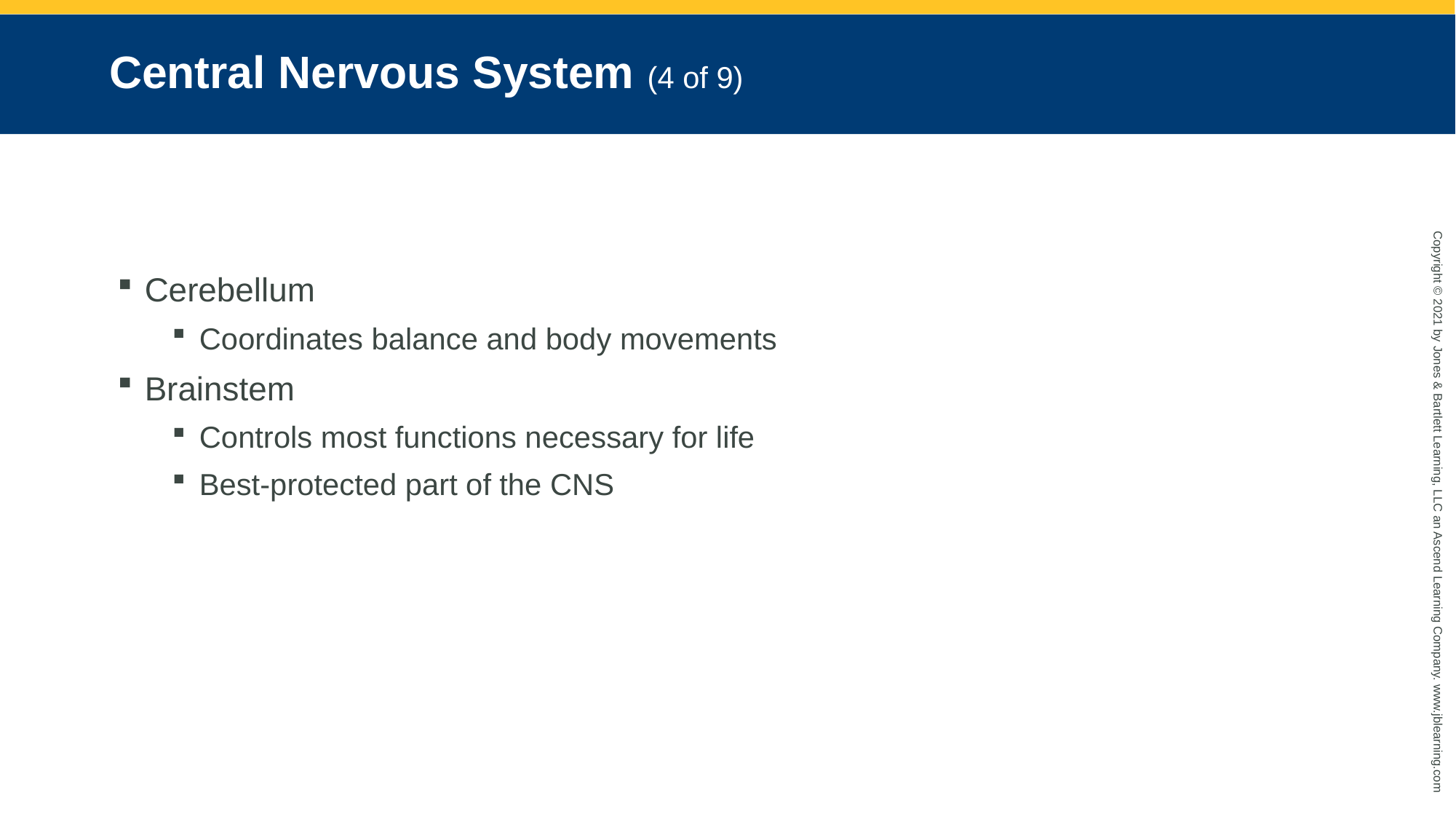

# Central Nervous System (4 of 9)
Cerebellum
Coordinates balance and body movements
Brainstem
Controls most functions necessary for life
Best-protected part of the CNS